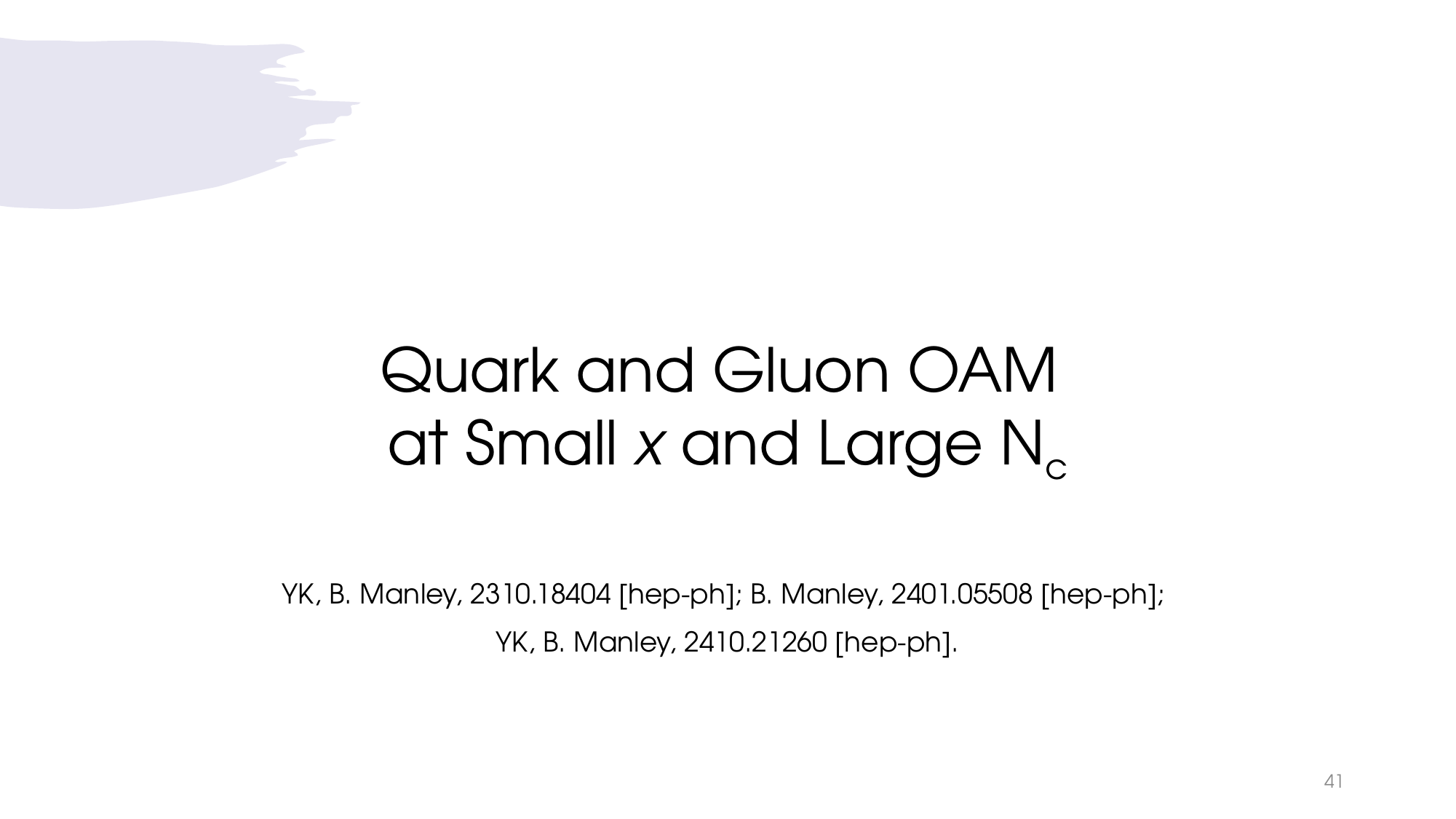

# Quark and Gluon OAM at Small x and Large Nc
YK, B. Manley, 2310.18404 [hep-ph]; B. Manley, 2401.05508 [hep-ph];
YK, B. Manley, 2410.21260 [hep-ph].

41